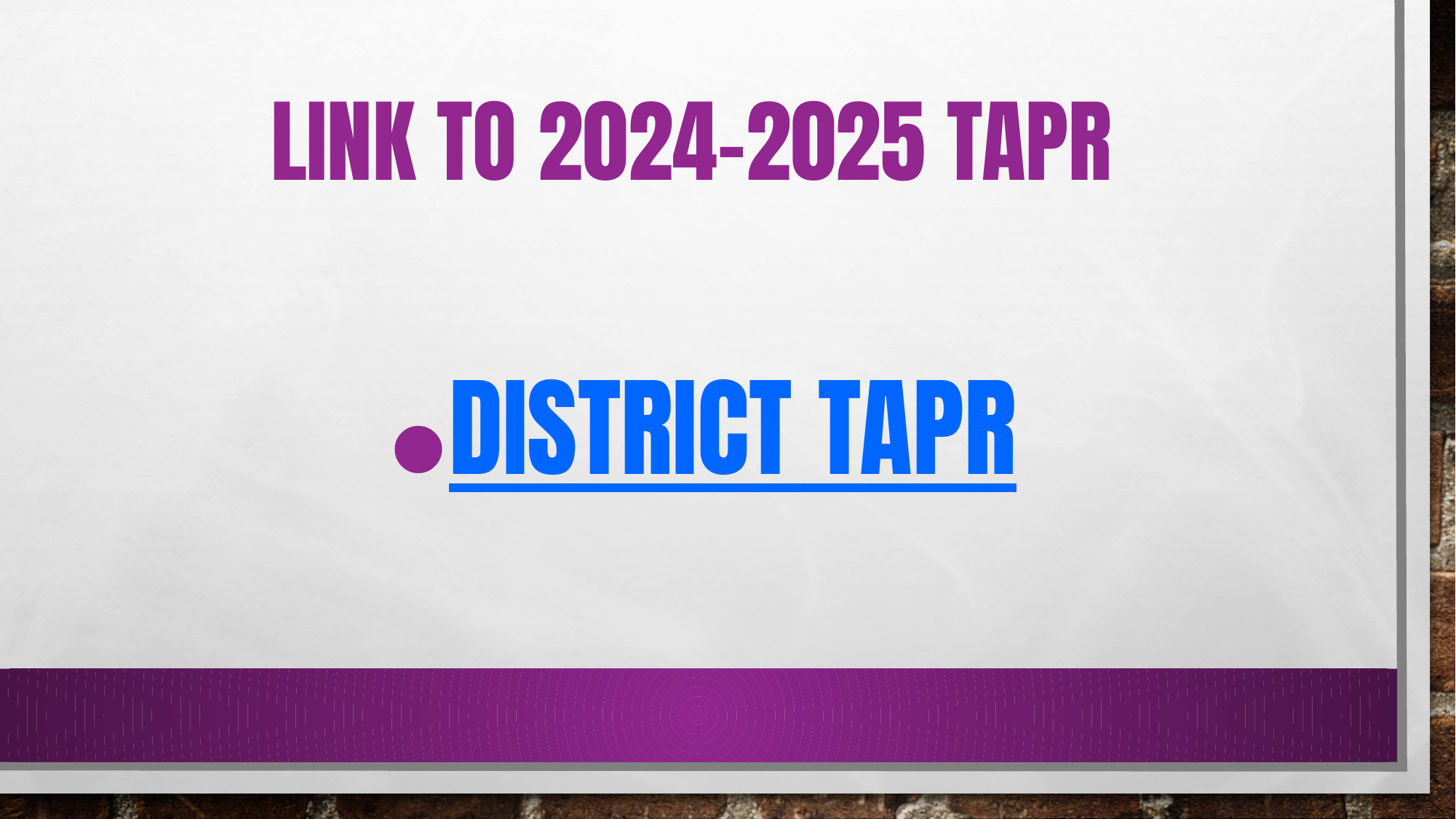

# Link to 2024-2025 TAPR
District TAPR